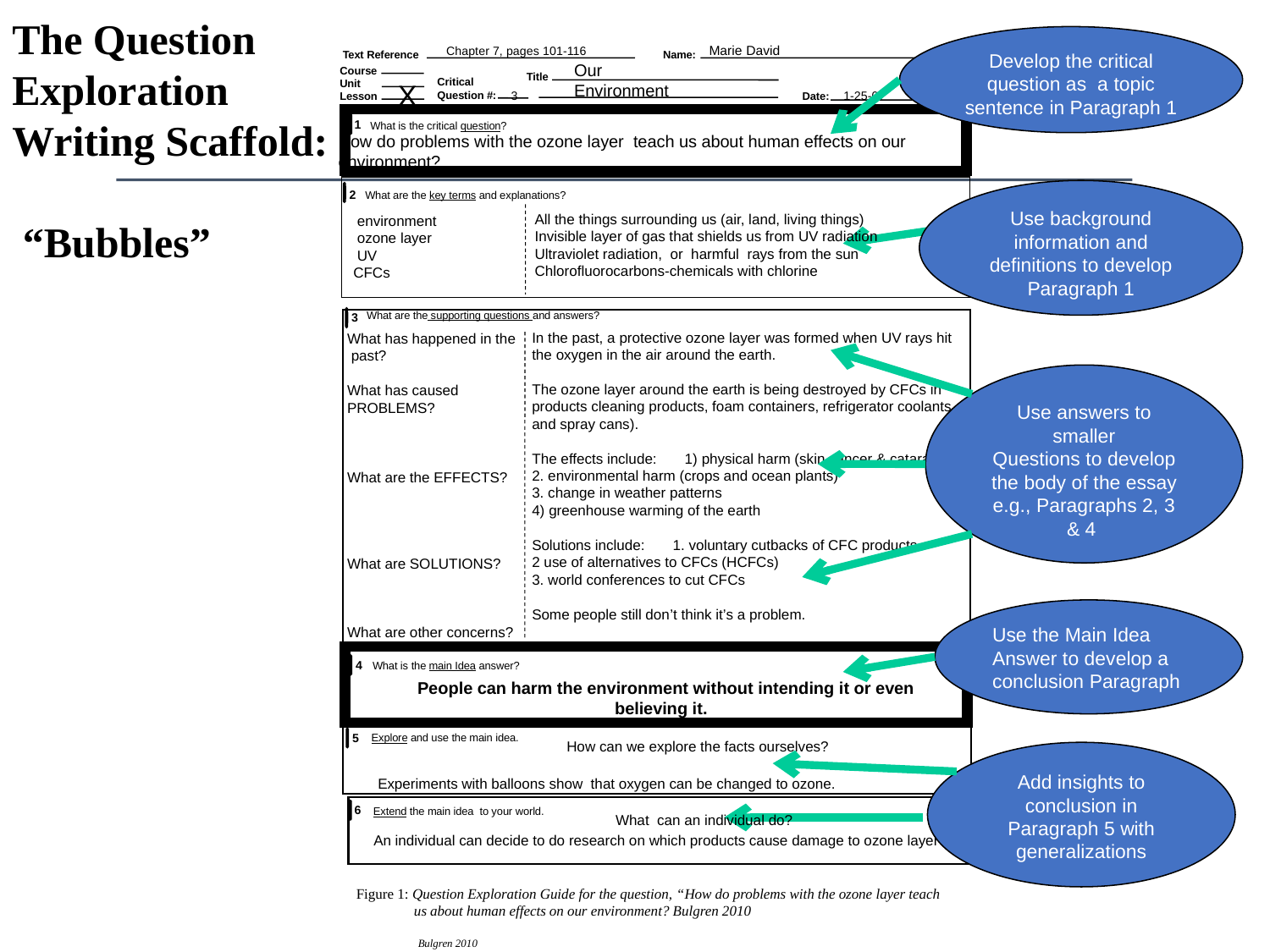

The Question
Exploration
Writing Scaffold:

 “Bubbles”
Develop the critical question as  a topic sentence in Paragraph 1

Marie David

Chapter 7, pages 101-116

Text Reference

Name:
Our Environment

Course

Unit

Lesson

Title

X
Critical
Question #:

3
1-25-07
Date:

1
What is the critical question?
How do problems with the ozone layer  teach us about human effects on our
environment?

Use background information and definitions to develop Paragraph 1

2
What are the key terms and explanations?

All the things surrounding us (air, land, living things)
Invisible layer of gas that shields us from UV radiation
Ultraviolet radiation,  or  harmful  rays from the sun
Chlorofluorocarbons-chemicals with chlorine

 environment
 ozone layer
 UV
CFCs

3
What are the supporting questions and answers?

In the past, a protective ozone layer was formed when UV rays hit the oxygen in the air around the earth.

The ozone layer around the earth is being destroyed by CFCs in products cleaning products, foam containers, refrigerator coolants and spray cans).

The effects include:       1) physical harm (skin cancer & cataracts)
2. environmental harm (crops and ocean plants)
3. change in weather patterns
4) greenhouse warming of the earth

Solutions include:       1. voluntary cutbacks of CFC products
2 use of alternatives to CFCs (HCFCs)
3. world conferences to cut CFCs

Some people still don’t think it’s a problem.

What has happened in the
 past?

What has caused PROBLEMS?

What are the EFFECTS?

What are SOLUTIONS?

What are other concerns?

Use answers to smaller
Questions to develop the body of the essay e.g., Paragraphs 2, 3 & 4

Use the Main Idea Answer to develop a conclusion Paragraph

4
 What is the main Idea answer?

People can harm the environment without intending it or even believing it.

5
 Explore and use the main idea.
                                               How can we explore the facts ourselves?

Experiments with balloons show  that oxygen can be changed to ozone.

Add insights to conclusion in Paragraph 5 with generalizations

6
Extend the main idea  to your world.
	                             What  can an individual do?
     An individual can decide to do research on which products cause damage to ozone layer.
Figure 1: Question Exploration Guide for the question, “How do problems with the ozone layer teach
                us about human effects on our environment? Bulgren 2010
Bulgren 2010